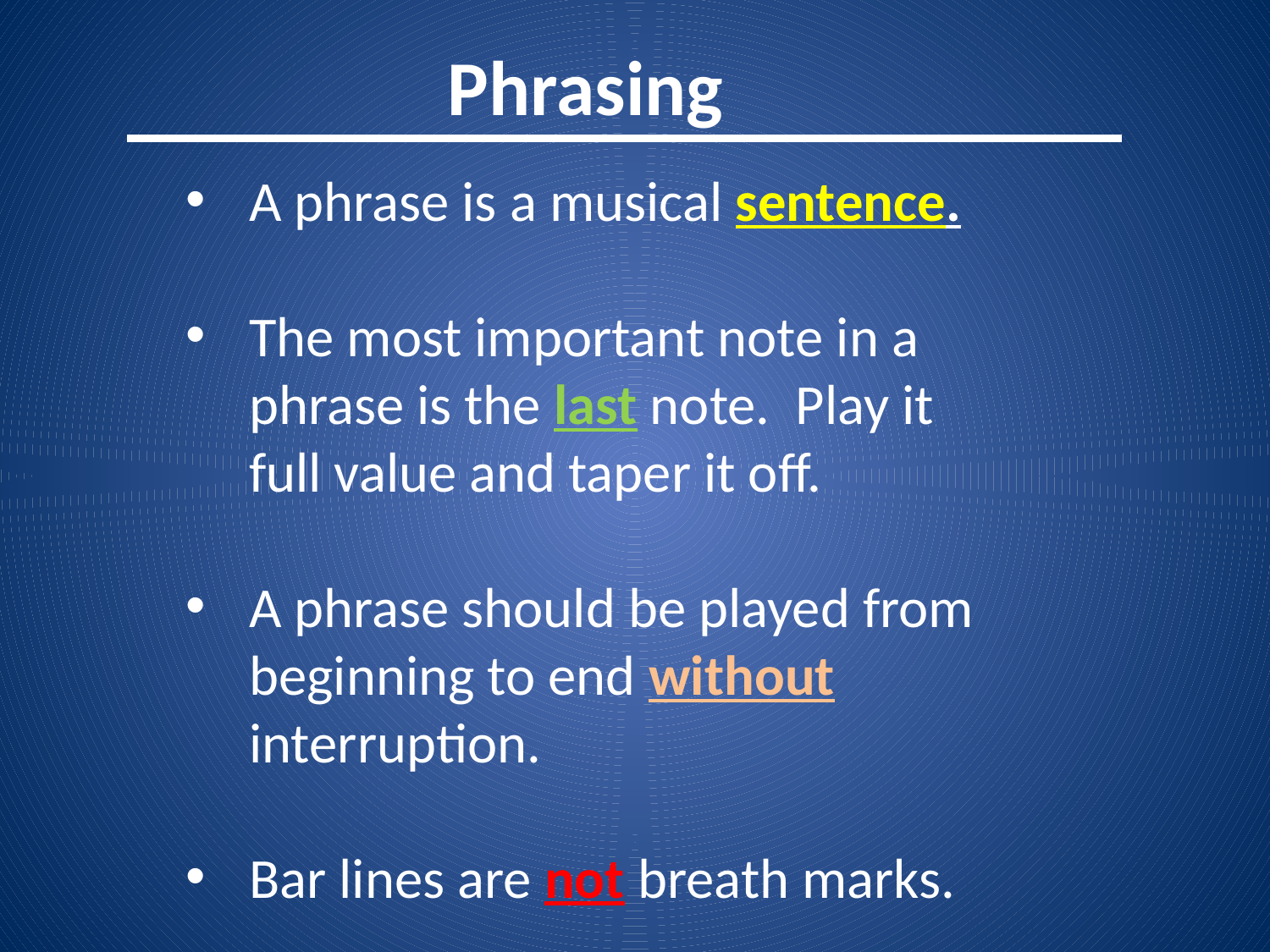

Phrasing
A phrase is a musical sentence.

The most important note in a phrase is the last note.  Play it full value and taper it off.

A phrase should be played from beginning to end without interruption.

Bar lines are not breath marks.